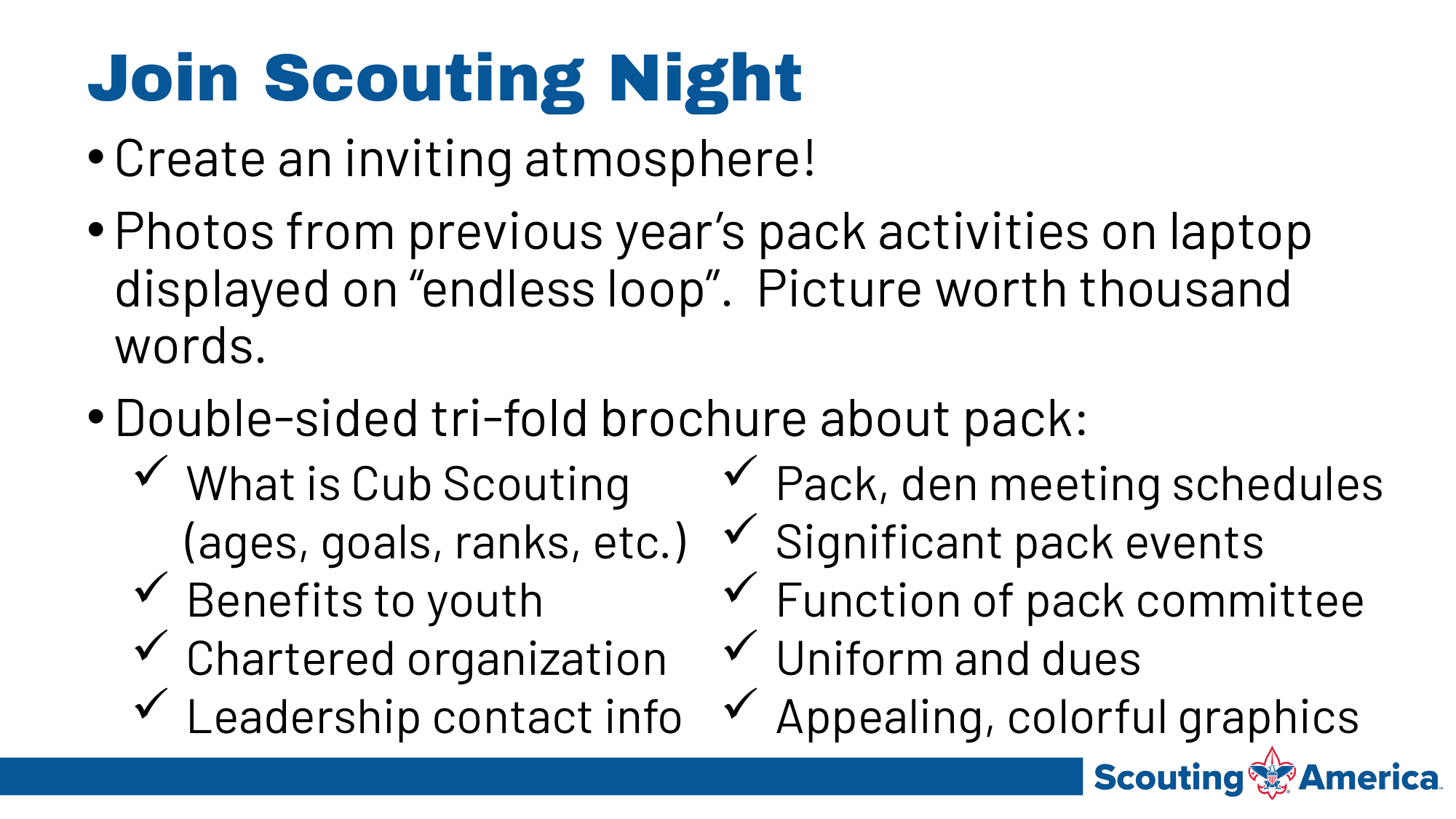

# Join Scouting Night
Create an inviting atmosphere!
Photos from previous year’s pack activities on laptop displayed on “endless loop”.  Picture worth thousand words.
Double-sided tri-fold brochure about pack:
What is Cub Scouting (ages, goals, ranks, etc.)
Benefits to youth
Chartered organization
Leadership contact info
Pack, den meeting schedules
Significant pack events
Function of pack committee
Uniform and dues
Appealing, colorful graphics